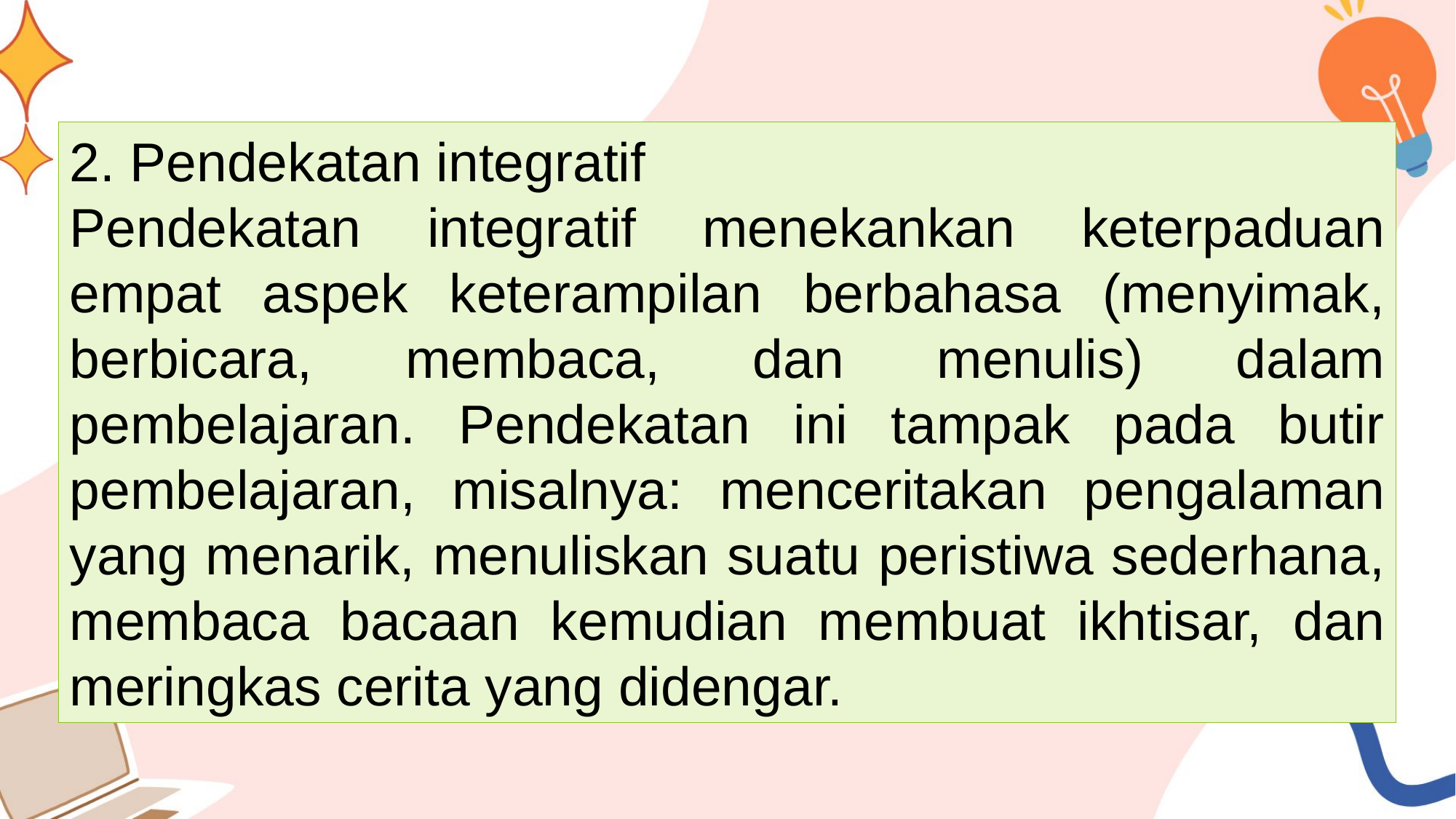

2. Pendekatan integratif
Pendekatan integratif menekankan keterpaduan empat aspek keterampilan berbahasa (menyimak, berbicara, membaca, dan menulis) dalam pembelajaran. Pendekatan ini tampak pada butir pembelajaran, misalnya: menceritakan pengalaman yang menarik, menuliskan suatu peristiwa sederhana, membaca bacaan kemudian membuat ikhtisar, dan meringkas cerita yang didengar.